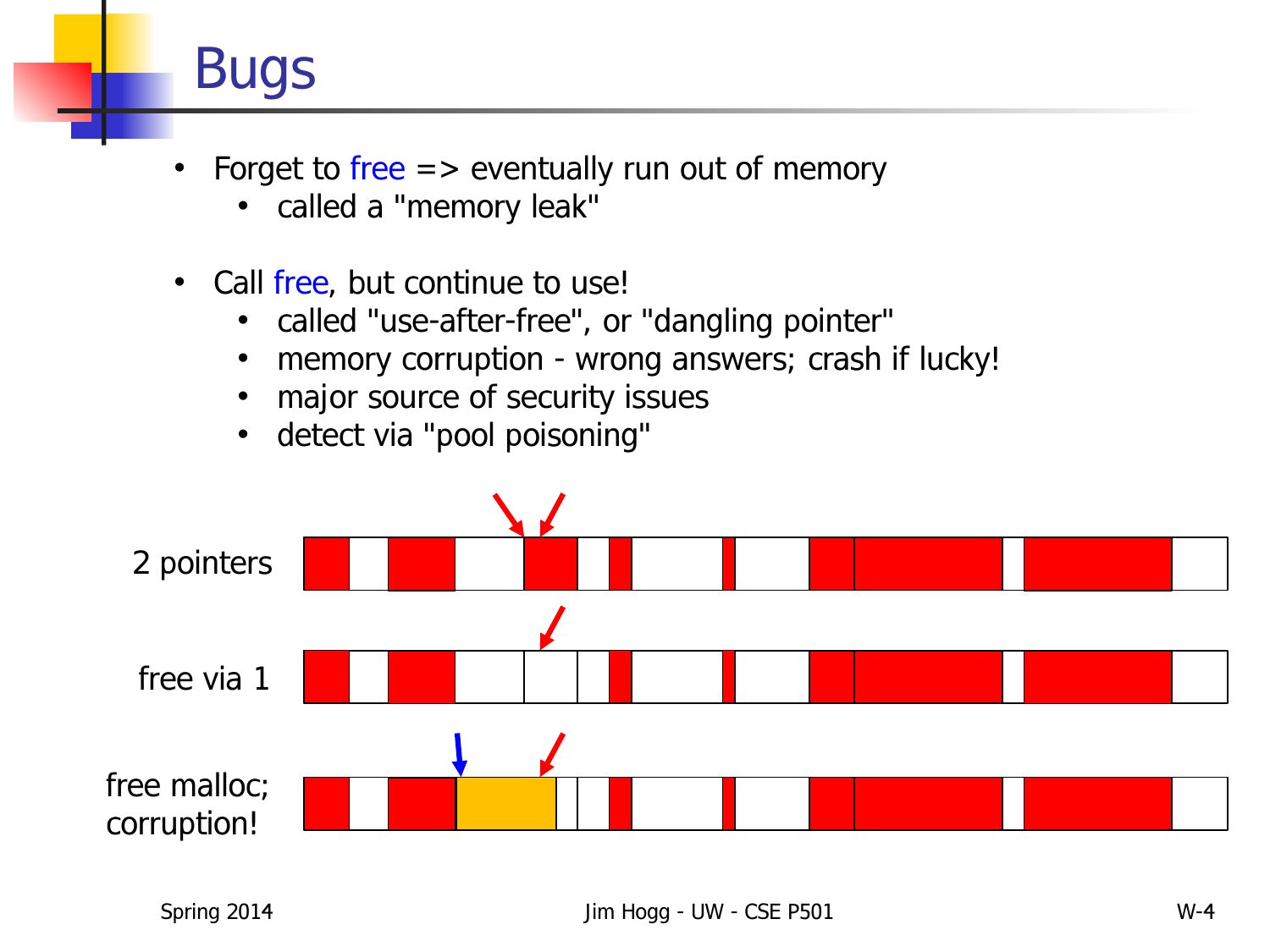

# Bugs
Forget to free => eventually run out of memory
called a "memory leak"

Call free, but continue to use!
called "use-after-free", or "dangling pointer"
memory corruption - wrong answers; crash if lucky!
major source of security issues
detect via "pool poisoning"
2 pointers

free via 1
free malloc; corruption!

Spring 2014
Jim Hogg - UW - CSE P501
W-4